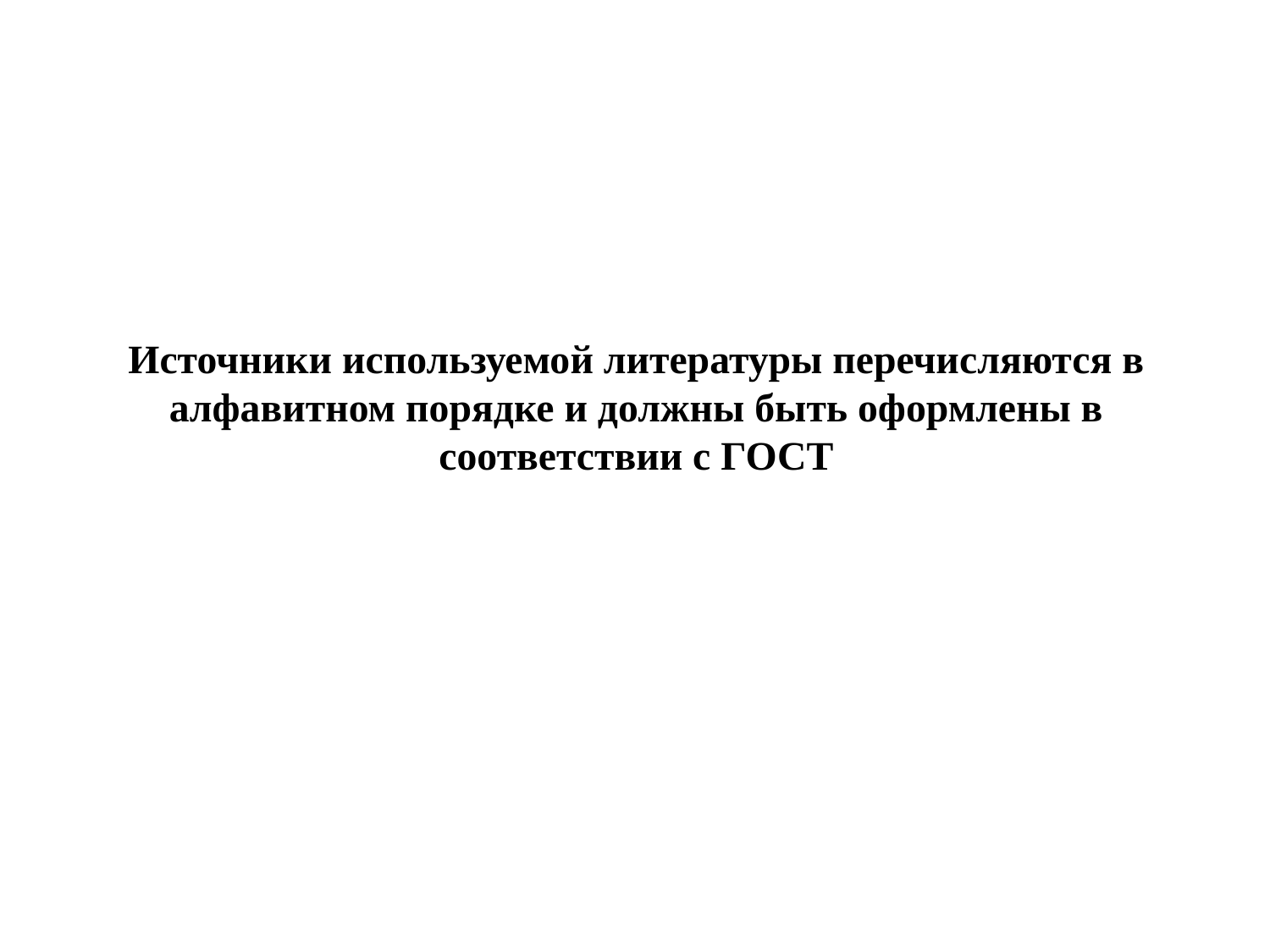

# Источники используемой литературы перечисляются в алфавитном порядке и должны быть оформлены в соответствии с ГОСТ